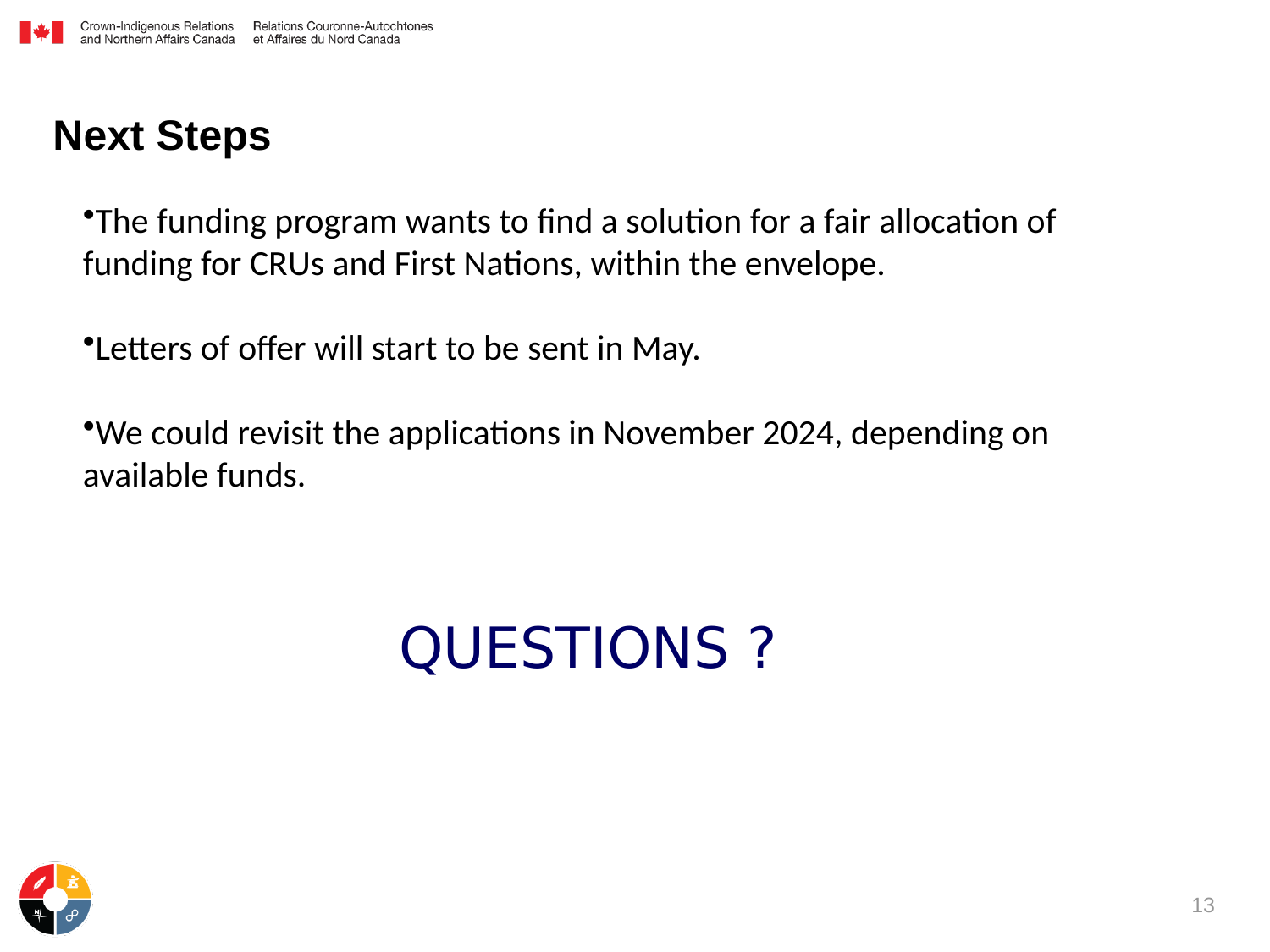

# Next Steps
The funding program wants to find a solution for a fair allocation of funding for CRUs and First Nations, within the envelope.

Letters of offer will start to be sent in May.

We could revisit the applications in November 2024, depending on available funds.
QUESTIONS ?
13